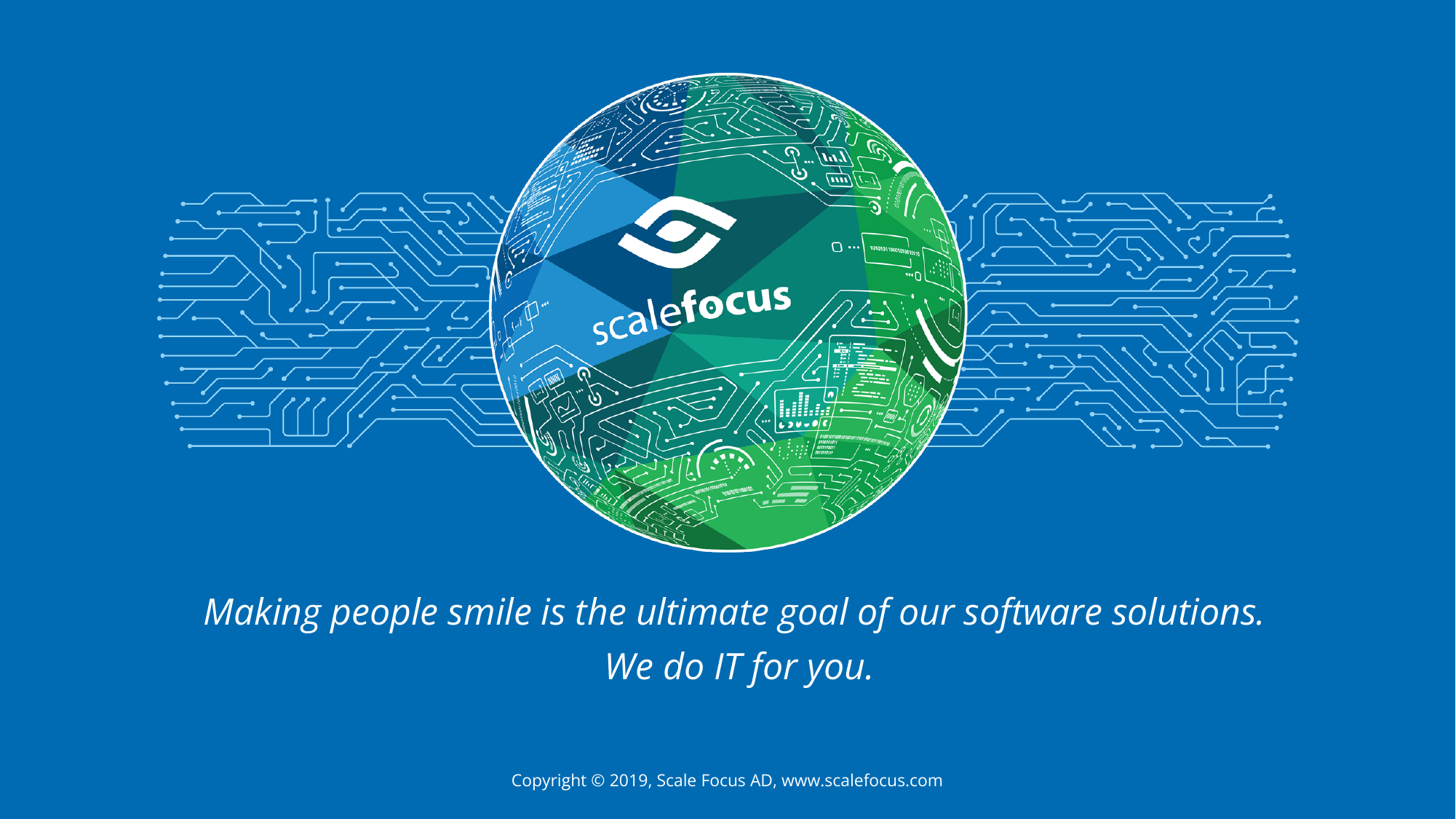

Making people smile is the ultimate goal of our software solutions.
We do IT for you.